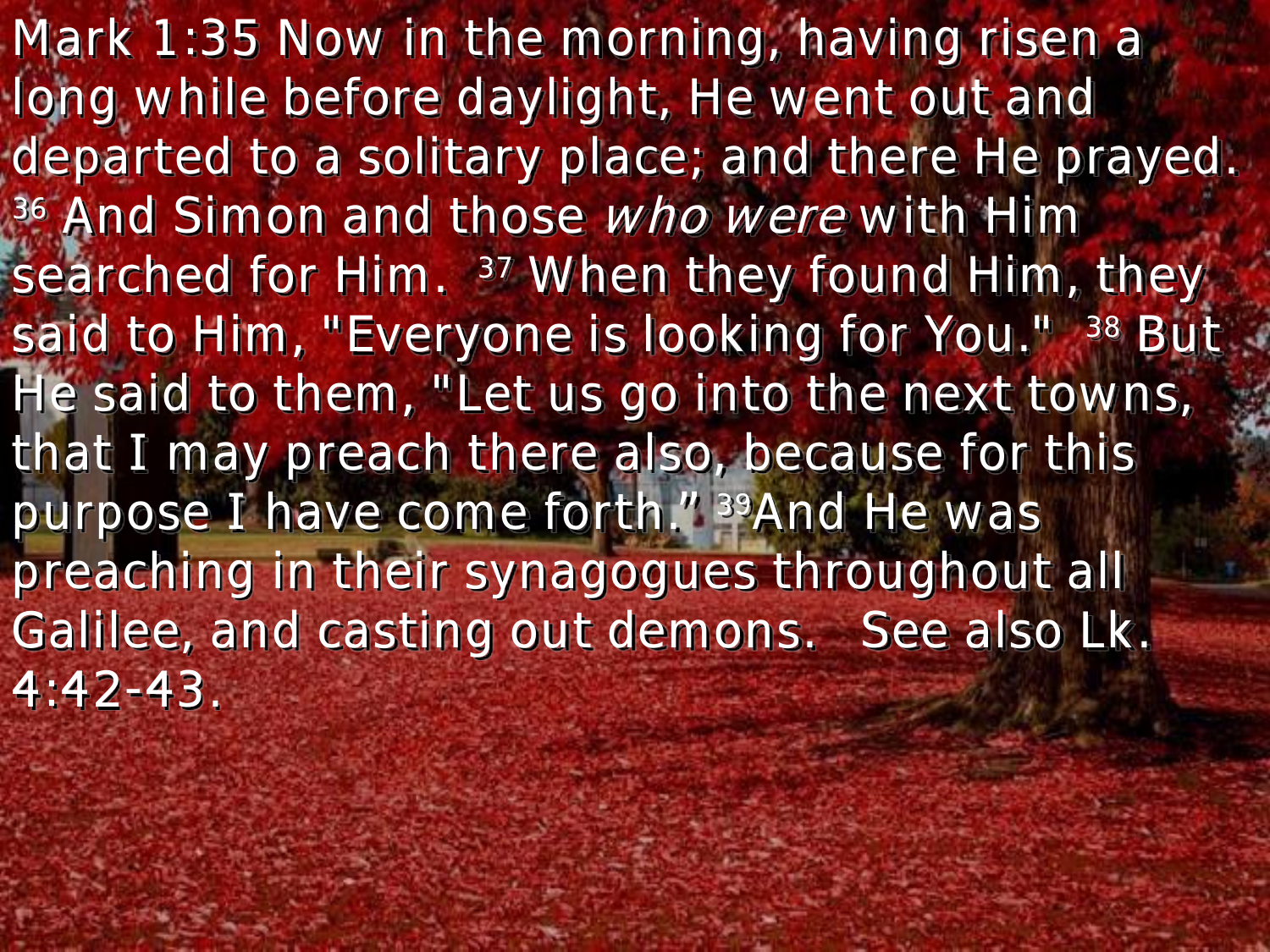

Mark 1:35 Now in the morning, having risen a long while before daylight, He went out and departed to a solitary place; and there He prayed.  36 And Simon and those who were with Him searched for Him.  37 When they found Him, they said to Him, "Everyone is looking for You."  38 But He said to them, "Let us go into the next towns, that I may preach there also, because for this purpose I have come forth.” 39And He was preaching in their synagogues throughout all Galilee, and casting out demons.   See also Lk. 4:42-43.